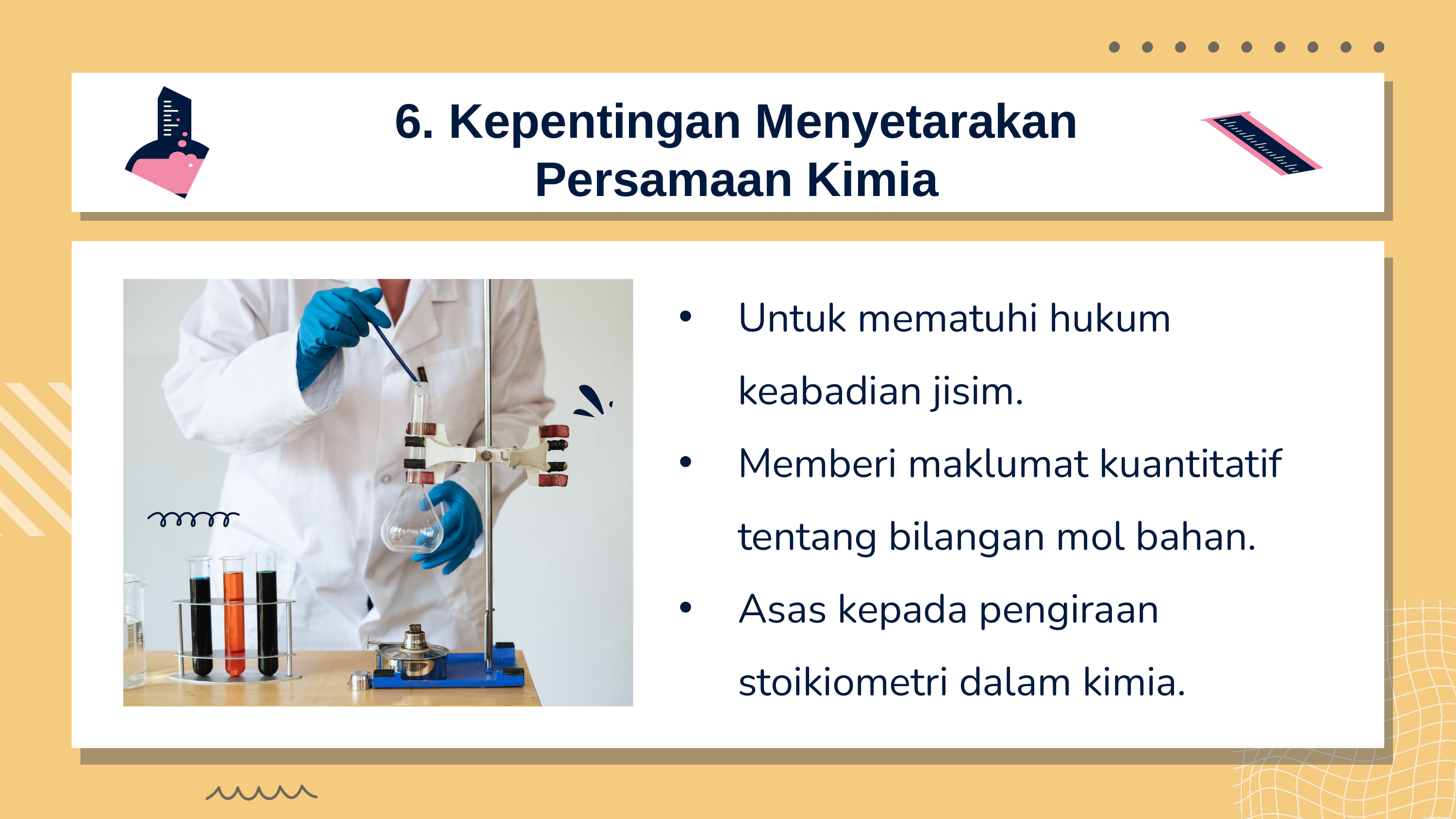

6. Kepentingan Menyetarakan Persamaan Kimia

Untuk mematuhi hukum keabadian jisim.
Memberi maklumat kuantitatif tentang bilangan mol bahan.
Asas kepada pengiraan stoikiometri dalam kimia.